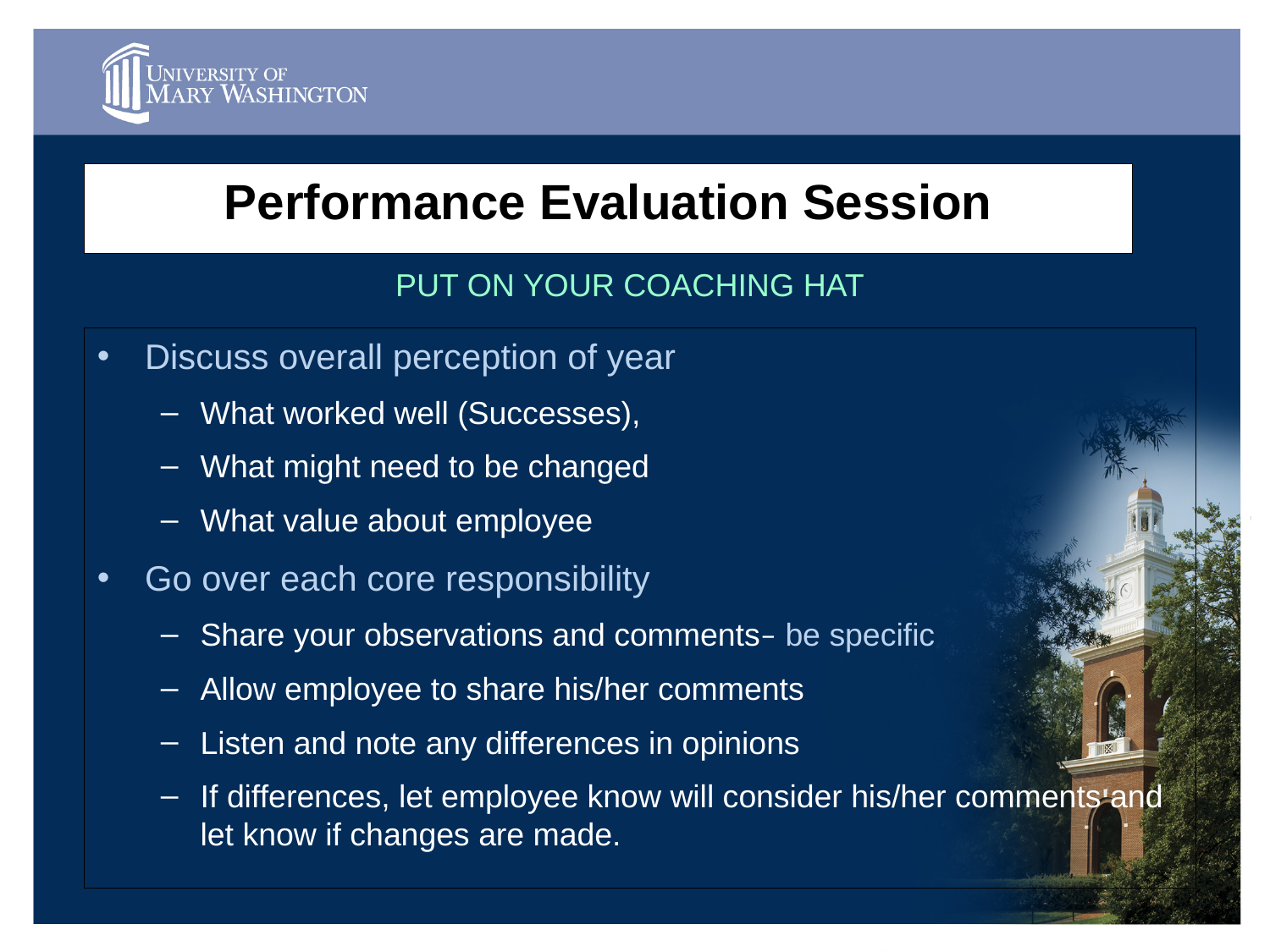

Performance Evaluation Session
PUT ON YOUR COACHING HAT
Discuss overall perception of year
What worked well (Successes),
What might need to be changed
What value about employee
Go over each core responsibility
Share your observations and comments– be specific
Allow employee to share his/her comments
Listen and note any differences in opinions
If differences, let employee know will consider his/her comments and let know if changes are made.